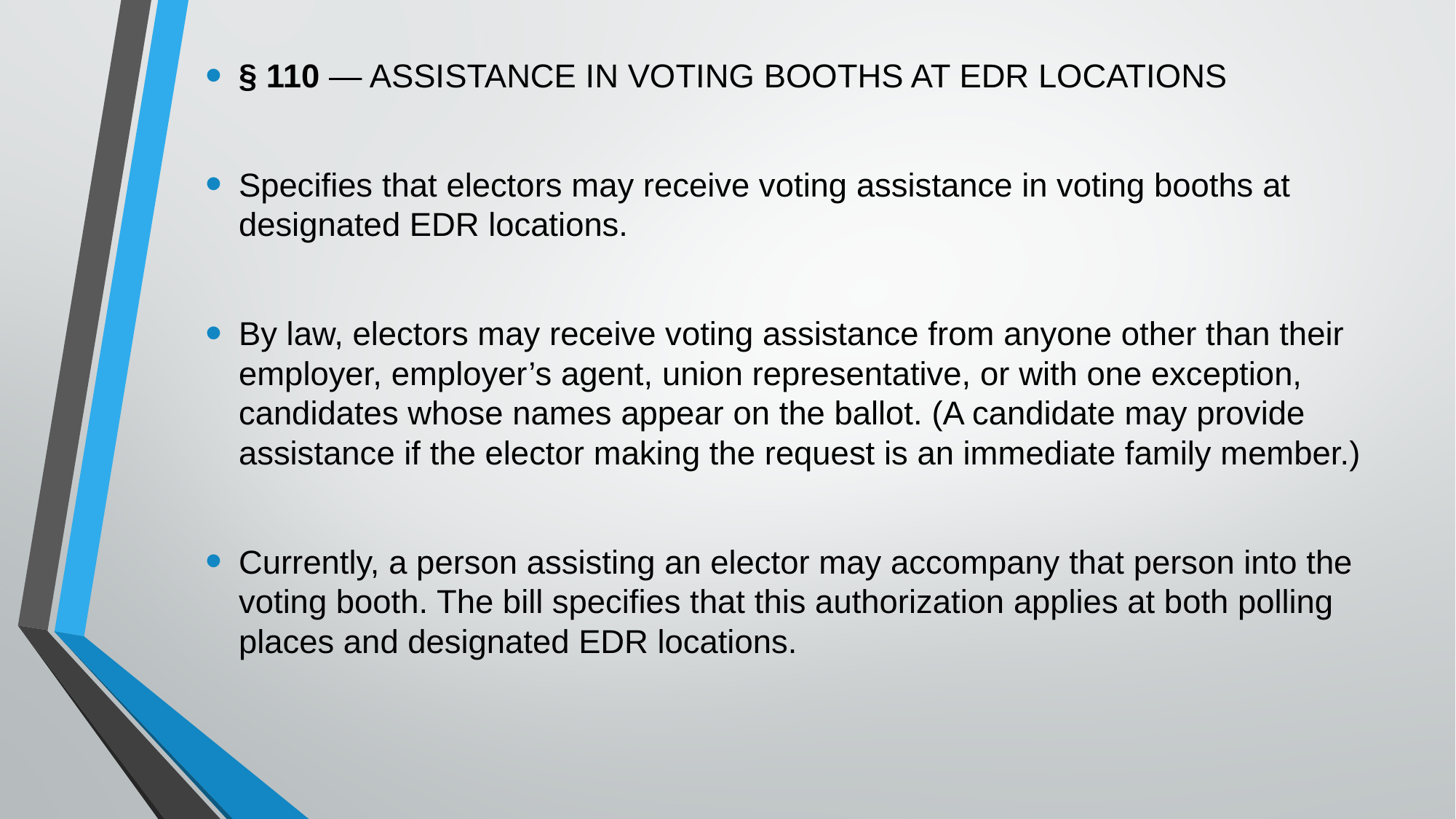

§ 110 — ASSISTANCE IN VOTING BOOTHS AT EDR LOCATIONS

Specifies that electors may receive voting assistance in voting booths at designated EDR locations.

By law, electors may receive voting assistance from anyone other than their employer, employer’s agent, union representative, or with one exception, candidates whose names appear on the ballot. (A candidate may provide assistance if the elector making the request is an immediate family member.)

Currently, a person assisting an elector may accompany that person into the voting booth. The bill specifies that this authorization applies at both polling places and designated EDR locations.